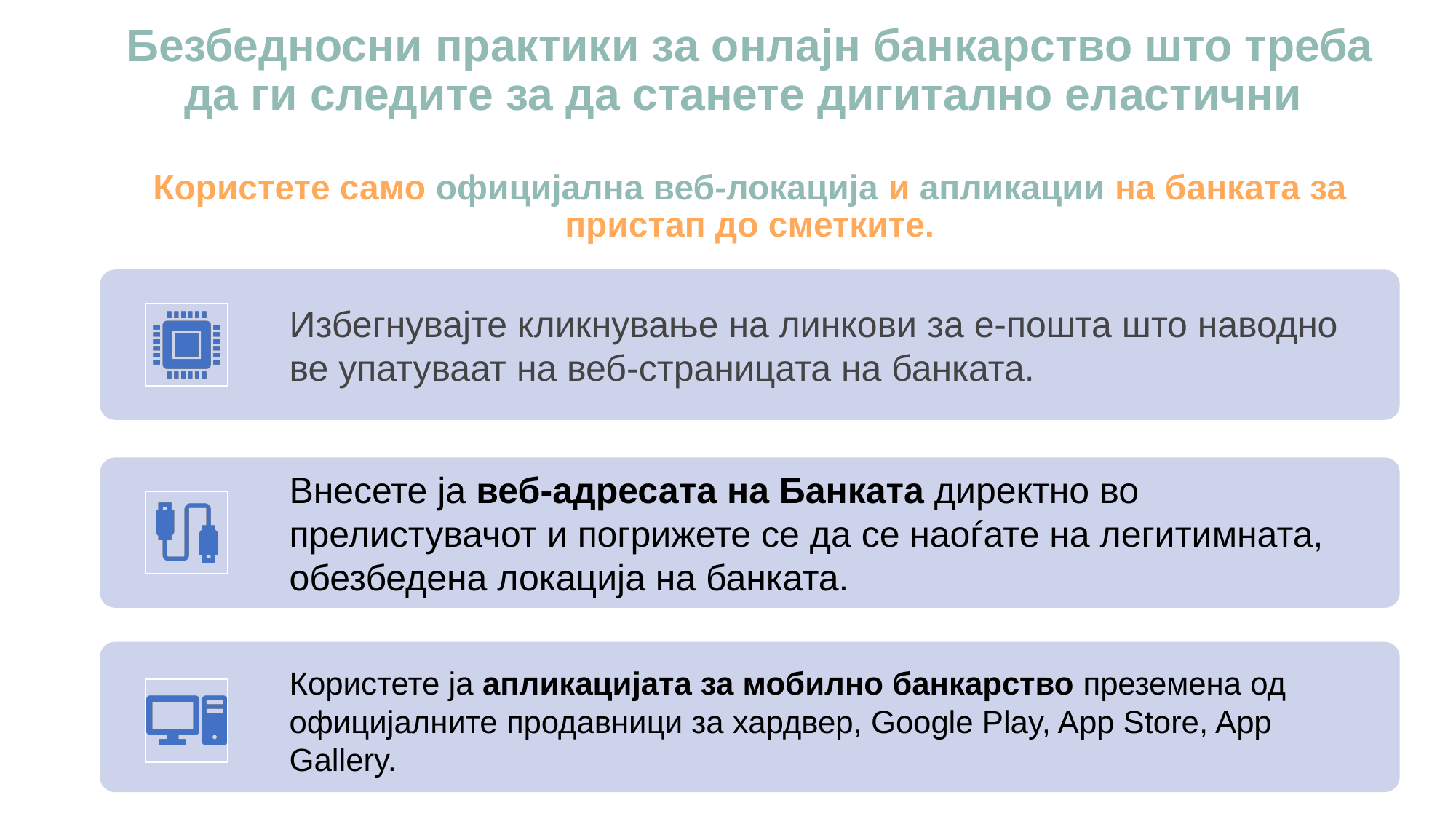

# Безбедносни практики за онлајн банкарство што треба да ги следите за да станете дигитално еластични Користете само официјална веб-локација и апликации на банката за пристап до сметките.

Избегнувајте кликнување на линкови за е-пошта што наводно ве упатуваат на веб-страницата на банката.

Внесете ја веб-адресата на Банката директно во прелистувачот и погрижете се да се наоѓате на легитимната, обезбедена локација на банката.

Користете ја апликацијата за мобилно банкарство преземена од официјалните продавници за хардвер, Google Play, App Store, App Gallery.